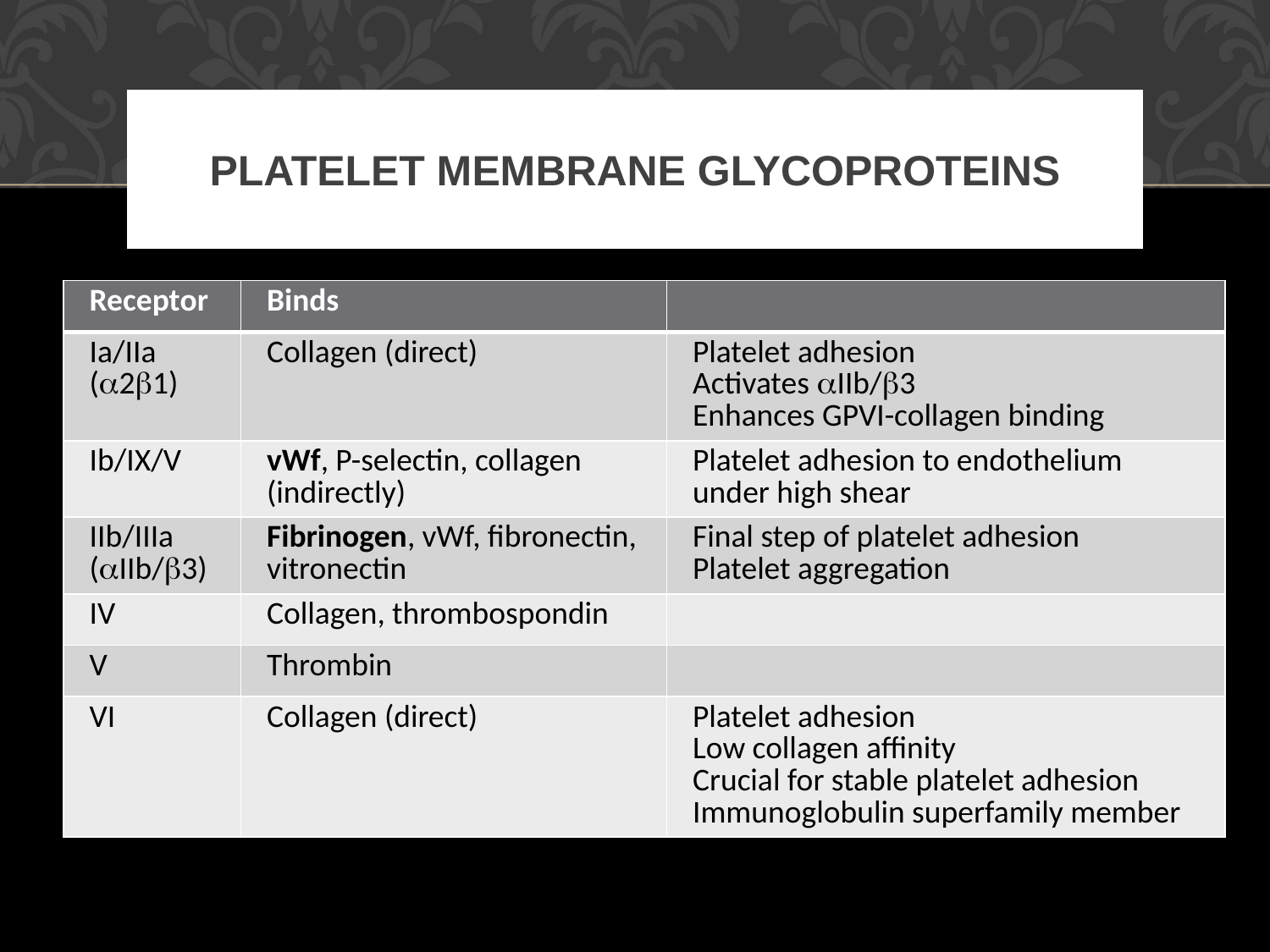

# Platelet membrane glycoproteins
| Receptor | Binds |  |
| --- | --- | --- |
| Ia/IIa (α2β1) | Collagen (direct) | Platelet adhesion Activates αIIb/β3 Enhances GPVI-collagen binding |
| Ib/IX/V | vWf, P-selectin, collagen (indirectly) | Platelet adhesion to endothelium under high shear |
| IIb/IIIa (αIIb/β3) | Fibrinogen, vWf, fibronectin, vitronectin | Final step of platelet adhesion Platelet aggregation |
| IV | Collagen, thrombospondin |  |
| V | Thrombin |  |
| VI | Collagen (direct) | Platelet adhesion Low collagen affinity Crucial for stable platelet adhesion Immunoglobulin superfamily member |